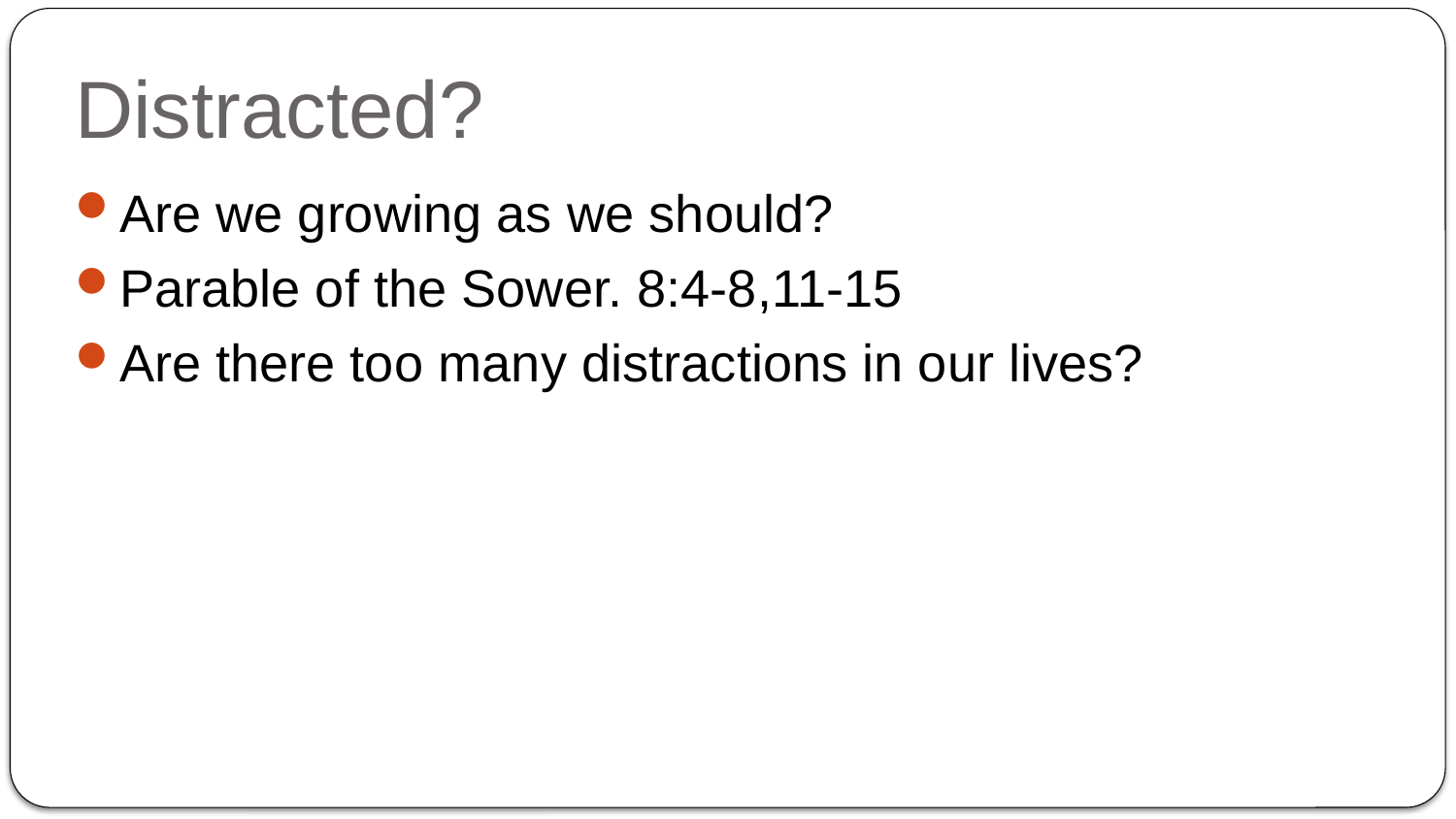

# Distracted?
Are we growing as we should?
Parable of the Sower. 8:4-8,11-15
Are there too many distractions in our lives?